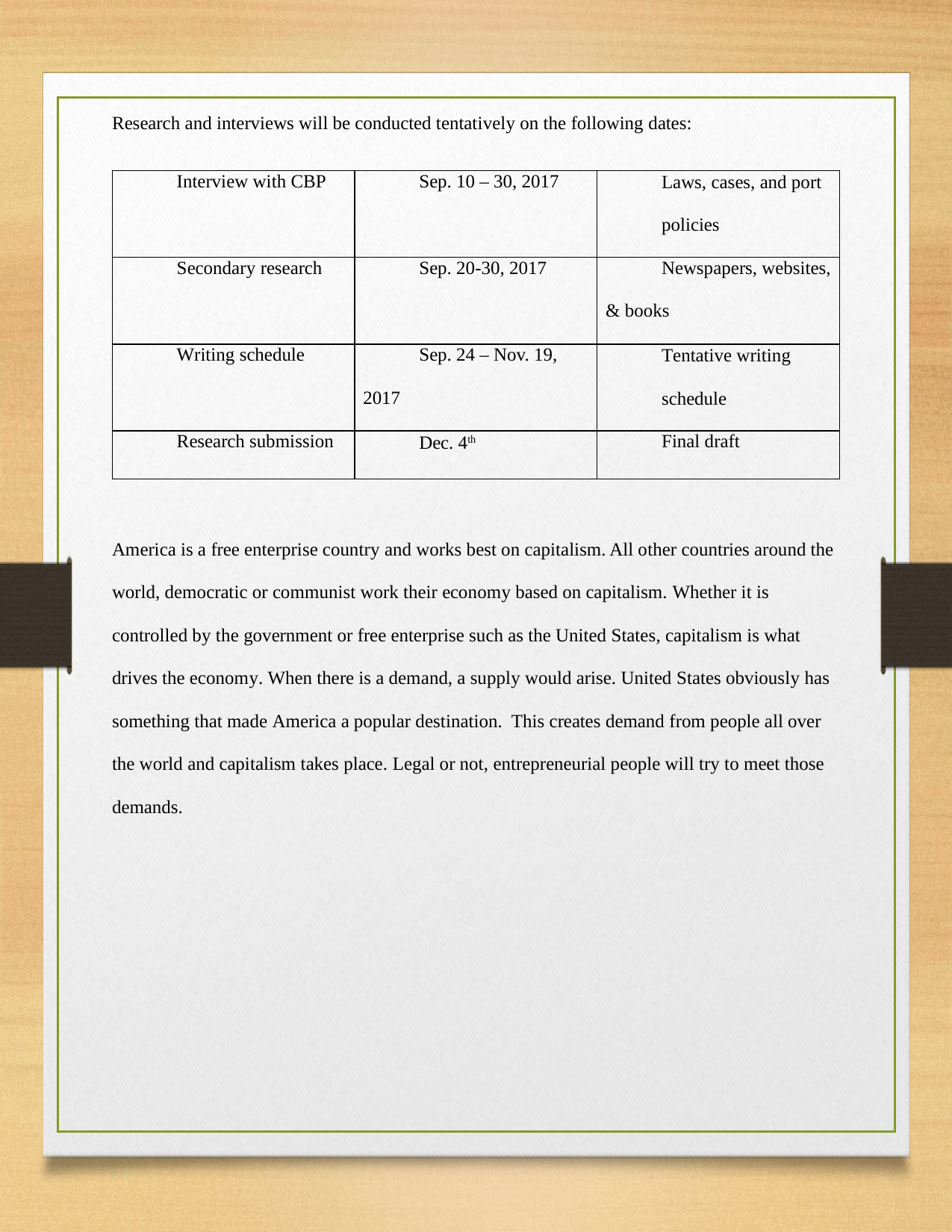

Research and interviews will be conducted tentatively on the following dates:

Interview with CBP

Sep. 10 – 30, 2017

Laws, cases, and port
policies

Secondary research

Sep. 20-30, 2017

Newspapers, websites,
& books

Writing schedule

Sep. 24 – Nov. 19,
2017

Tentative writing
schedule

Research submission

Dec. 4th

Final draft

America is a free enterprise country and works best on capitalism. All other countries around the
world, democratic or communist work their economy based on capitalism. Whether it is
controlled by the government or free enterprise such as the United States, capitalism is what
drives the economy. When there is a demand, a supply would arise. United States obviously has
something that made America a popular destination.  This creates demand from people all over
the world and capitalism takes place. Legal or not, entrepreneurial people will try to meet those
demands.